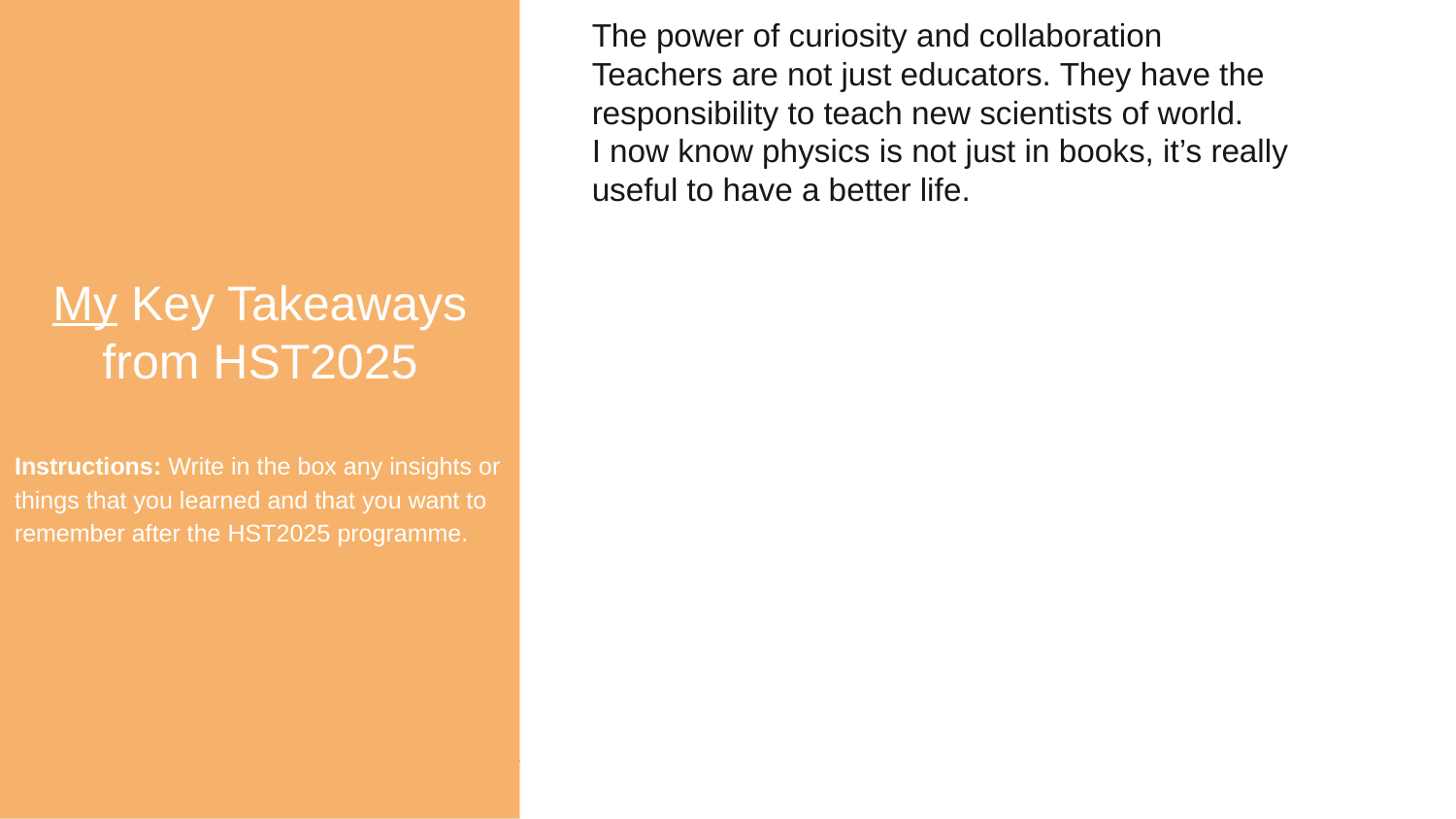

My Key Takeaways from HST2025

Instructions: Write in the box any insights or things that you learned and that you want to remember after the HST2025 programme.
The power of curiosity and collaboration
Teachers are not just educators. They have the responsibility to teach new scientists of world.
I now know physics is not just in books, it’s really useful to have a better life.